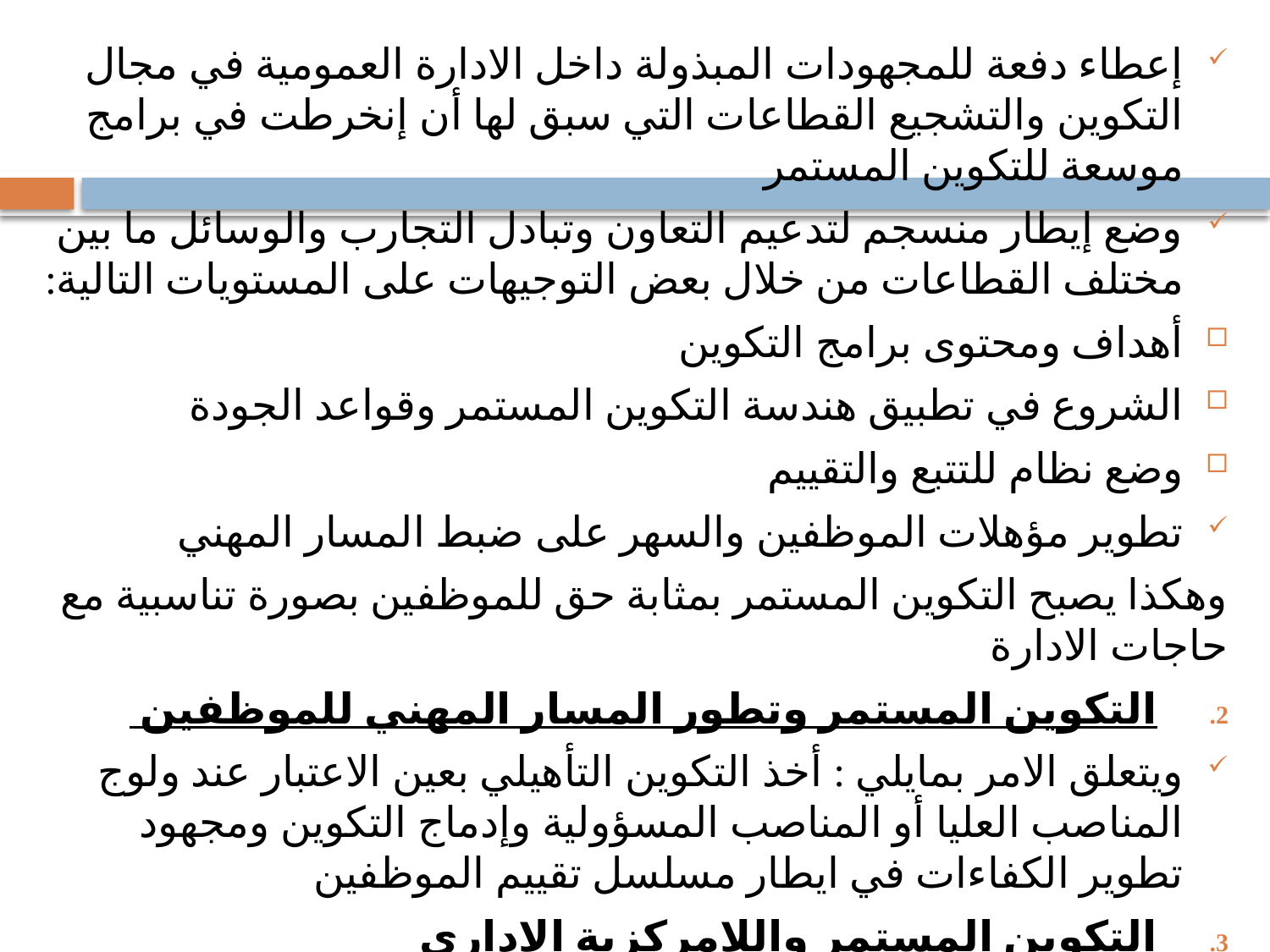

إعطاء دفعة للمجهودات المبذولة داخل الادارة العمومية في مجال التكوين والتشجيع القطاعات التي سبق لها أن إنخرطت في برامج موسعة للتكوين المستمر
وضع إيطار منسجم لتدعيم التعاون وتبادل التجارب والوسائل ما بين مختلف القطاعات من خلال بعض التوجيهات على المستويات التالية:
أهداف ومحتوى برامج التكوين
الشروع في تطبيق هندسة التكوين المستمر وقواعد الجودة
وضع نظام للتتبع والتقييم
تطوير مؤهلات الموظفين والسهر على ضبط المسار المهني
وهكذا يصبح التكوين المستمر بمثابة حق للموظفين بصورة تناسبية مع حاجات الادارة
التكوين المستمر وتطور المسار المهني للموظفين
ويتعلق الامر بمايلي : أخذ التكوين التأهيلي بعين الاعتبار عند ولوج المناصب العليا أو المناصب المسؤولية وإدماج التكوين ومجهود تطوير الكفاءات في ايطار مسلسل تقييم الموظفين
التكوين المستمر واللامركزية الاداري
ضرورة إعتماد هندسة حقيقية للتكوين المستمروكذالك جهاز تتبع وتدبير التكوين المستمر على مستمر القطاعات
المخطط القطاعي للتكوين المستمر